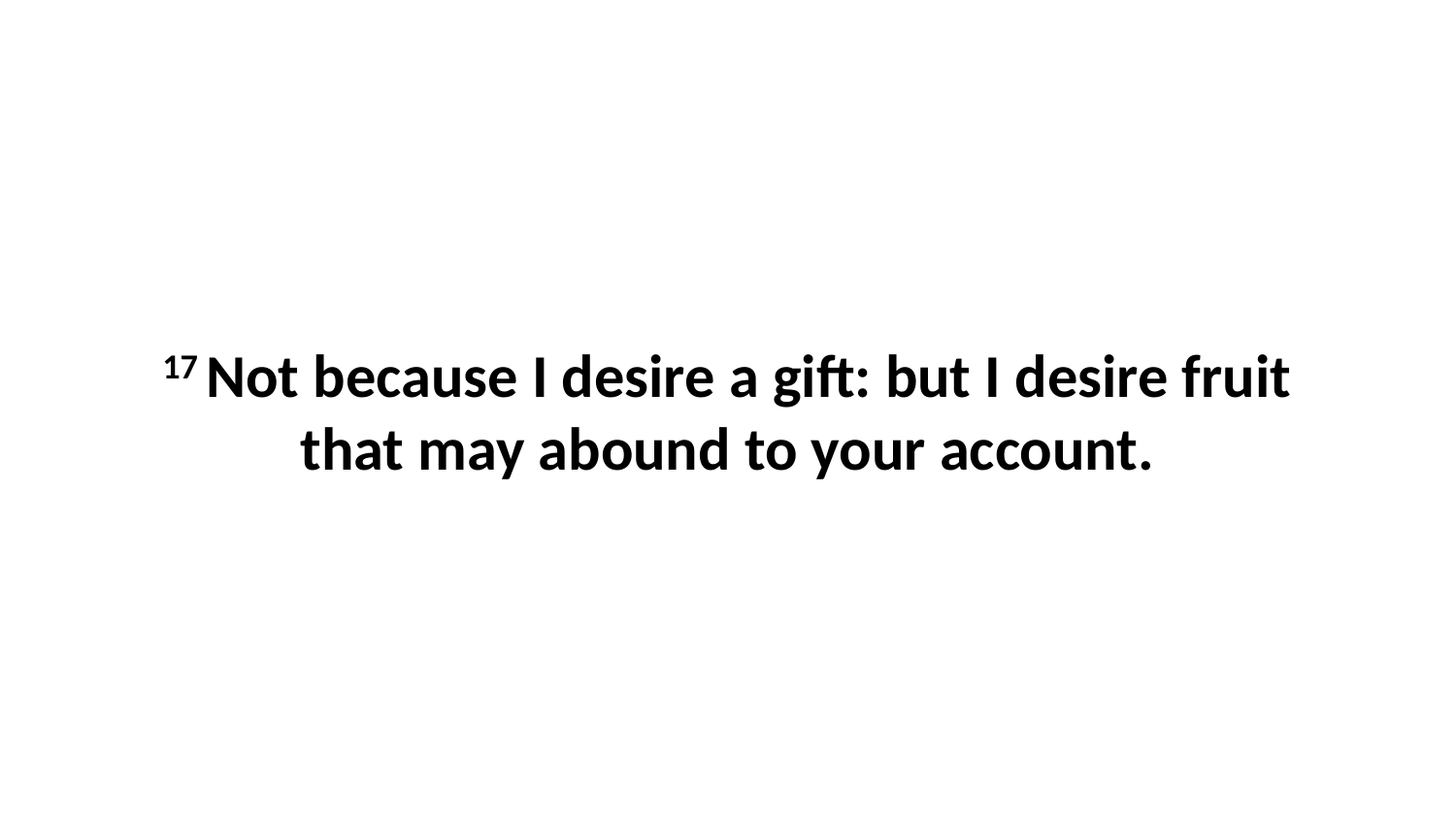

17 Not because I desire a gift: but I desire fruit that may abound to your account.